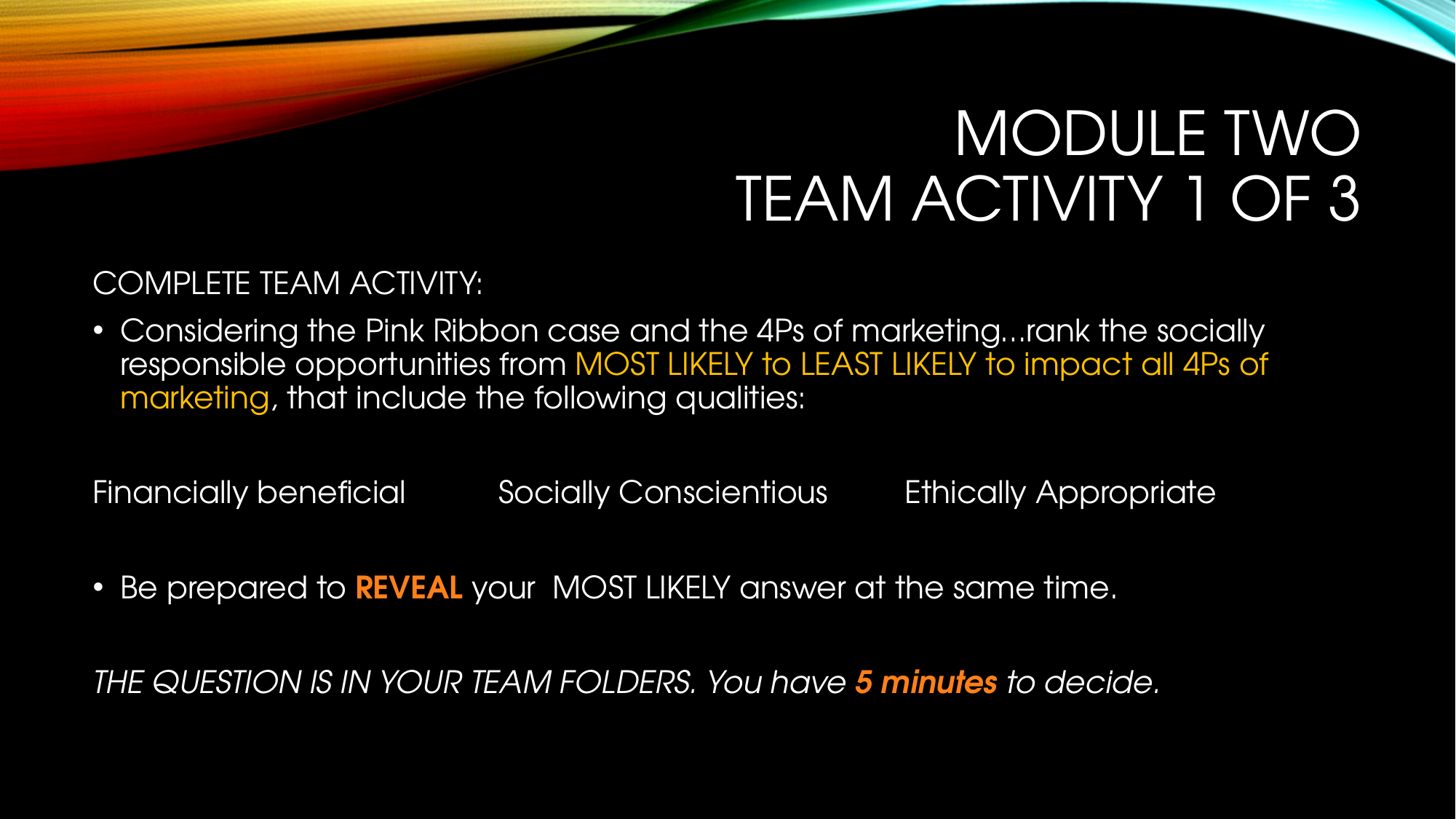

# MODULE TWO Team ACTIVITY 1 of 3
COMPLETE TEAM ACTIVITY:
Considering the Pink Ribbon case and the 4Ps of marketing…rank the socially responsible opportunities from MOST LIKELY to LEAST LIKELY to impact all 4Ps of marketing, that include the following qualities:

Financially beneficial		Socially Conscientious		Ethically Appropriate

Be prepared to REVEAL your  MOST LIKELY answer at the same time.

THE QUESTION IS IN YOUR TEAM FOLDERS. You have 5 minutes to decide.